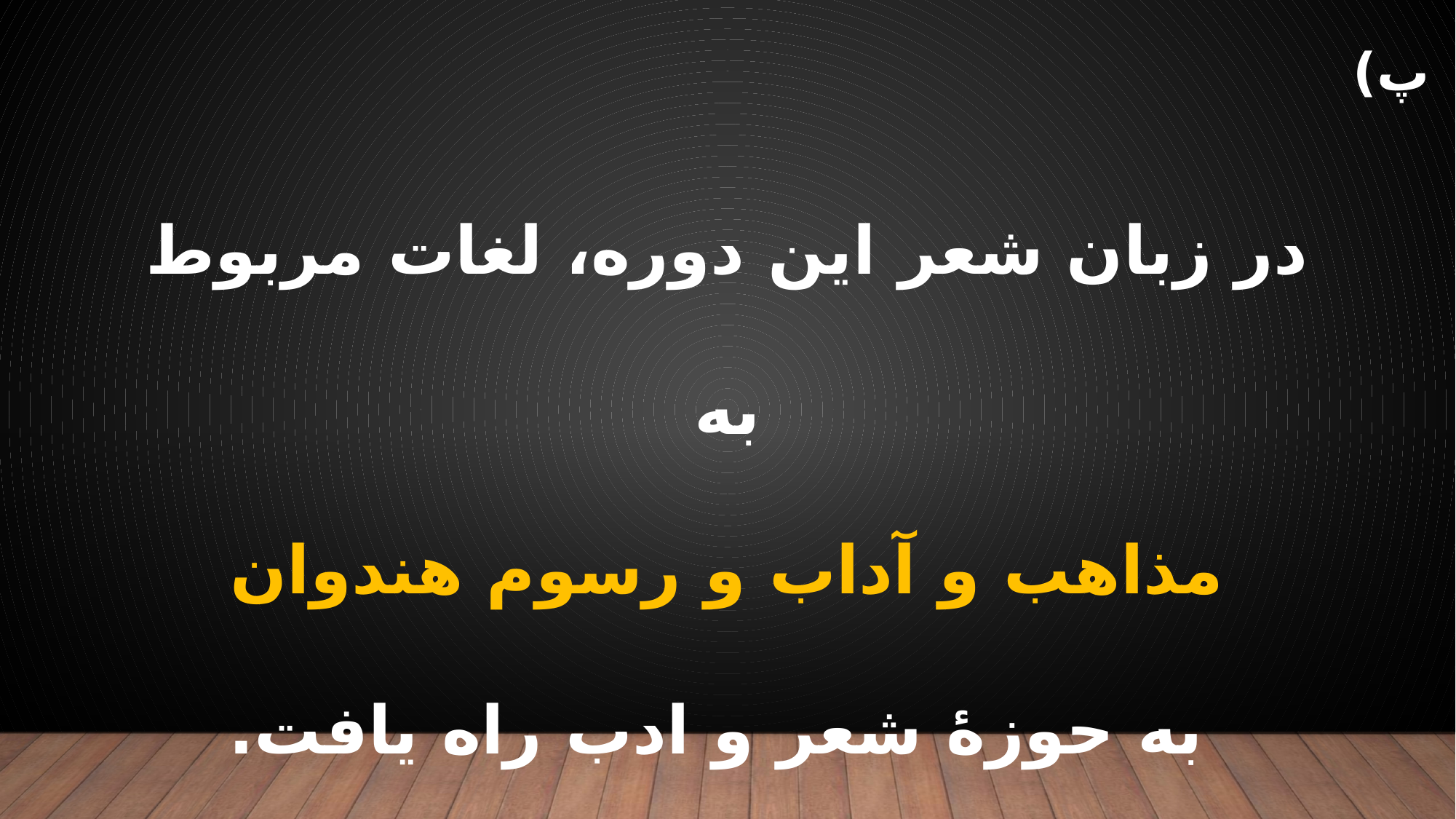

پ)
در زبان شعر این دوره، لغات مربوط به
مذاهب و آداب و رسوم هندوان
 به حوزۀ شعر و ادب راه یافت.